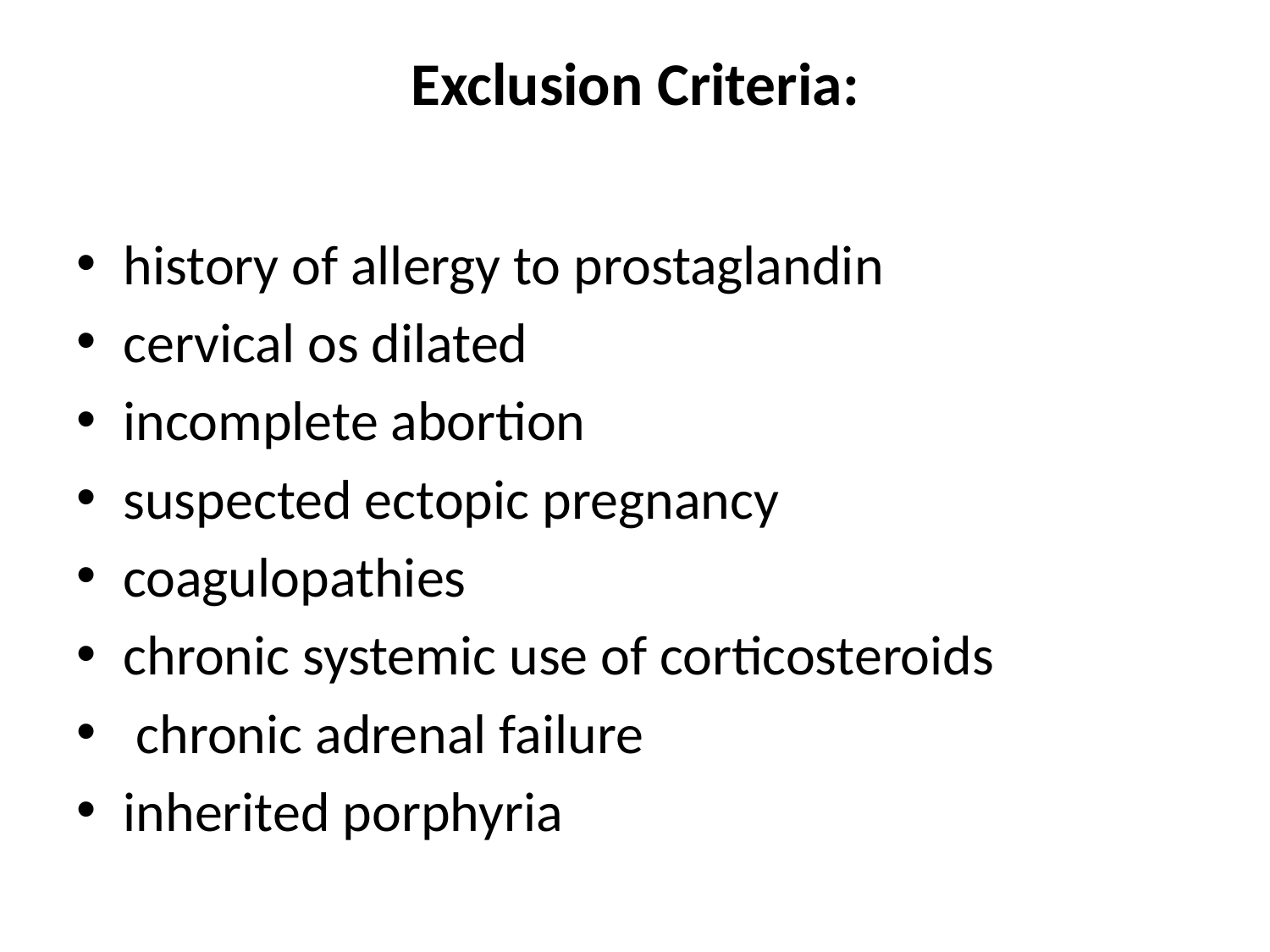

# Exclusion Criteria:
history of allergy to prostaglandin
cervical os dilated
incomplete abortion
suspected ectopic pregnancy
coagulopathies
chronic systemic use of corticosteroids
 chronic adrenal failure
inherited porphyria